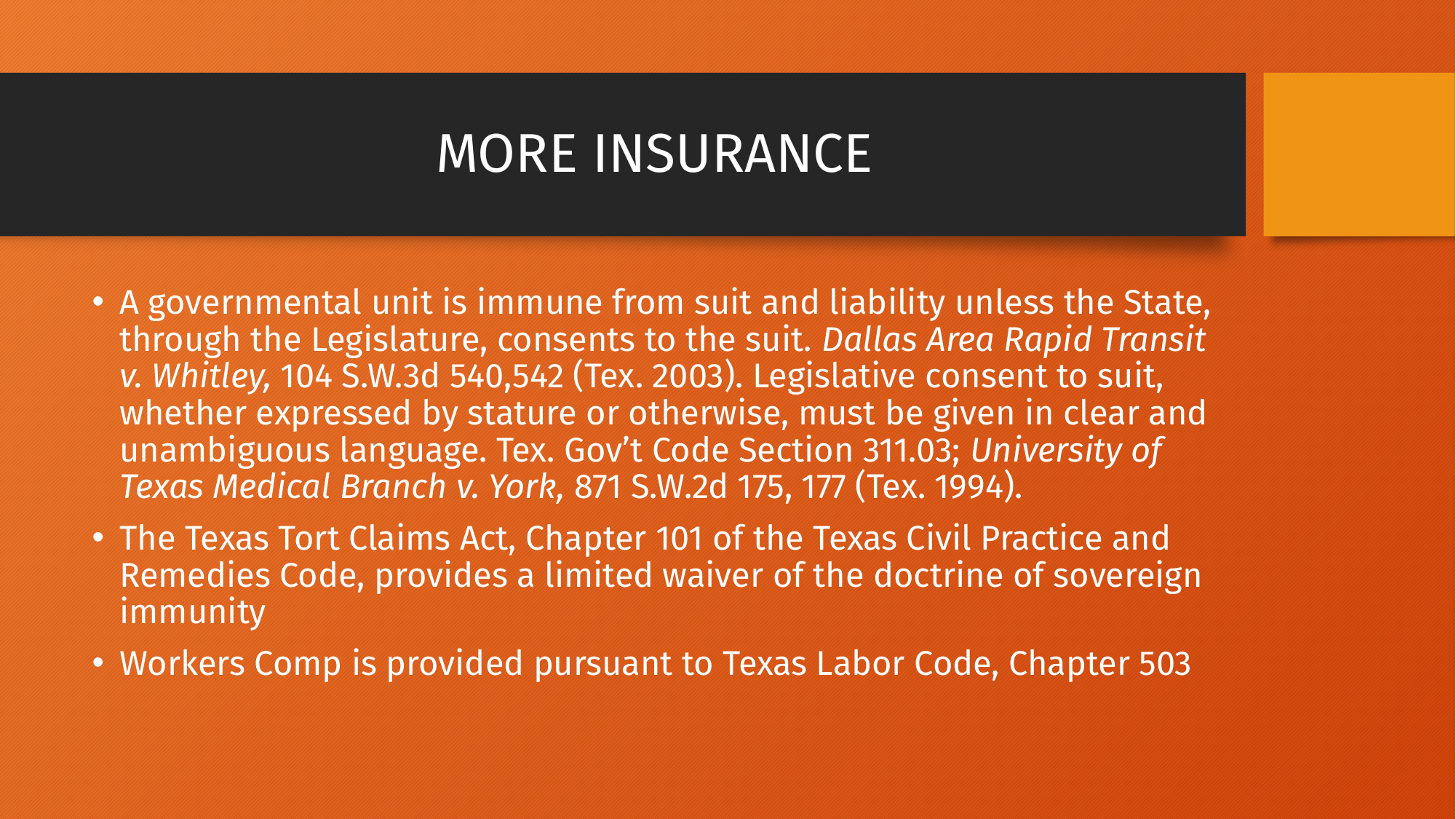

# MORE INSURANCE
A governmental unit is immune from suit and liability unless the State, through the Legislature, consents to the suit. Dallas Area Rapid Transit v. Whitley, 104 S.W.3d 540,542 (Tex. 2003). Legislative consent to suit, whether expressed by stature or otherwise, must be given in clear and unambiguous language. Tex. Gov’t Code Section 311.03; University of Texas Medical Branch v. York, 871 S.W.2d 175, 177 (Tex. 1994).
The Texas Tort Claims Act, Chapter 101 of the Texas Civil Practice and Remedies Code, provides a limited waiver of the doctrine of sovereign immunity
Workers Comp is provided pursuant to Texas Labor Code, Chapter 503